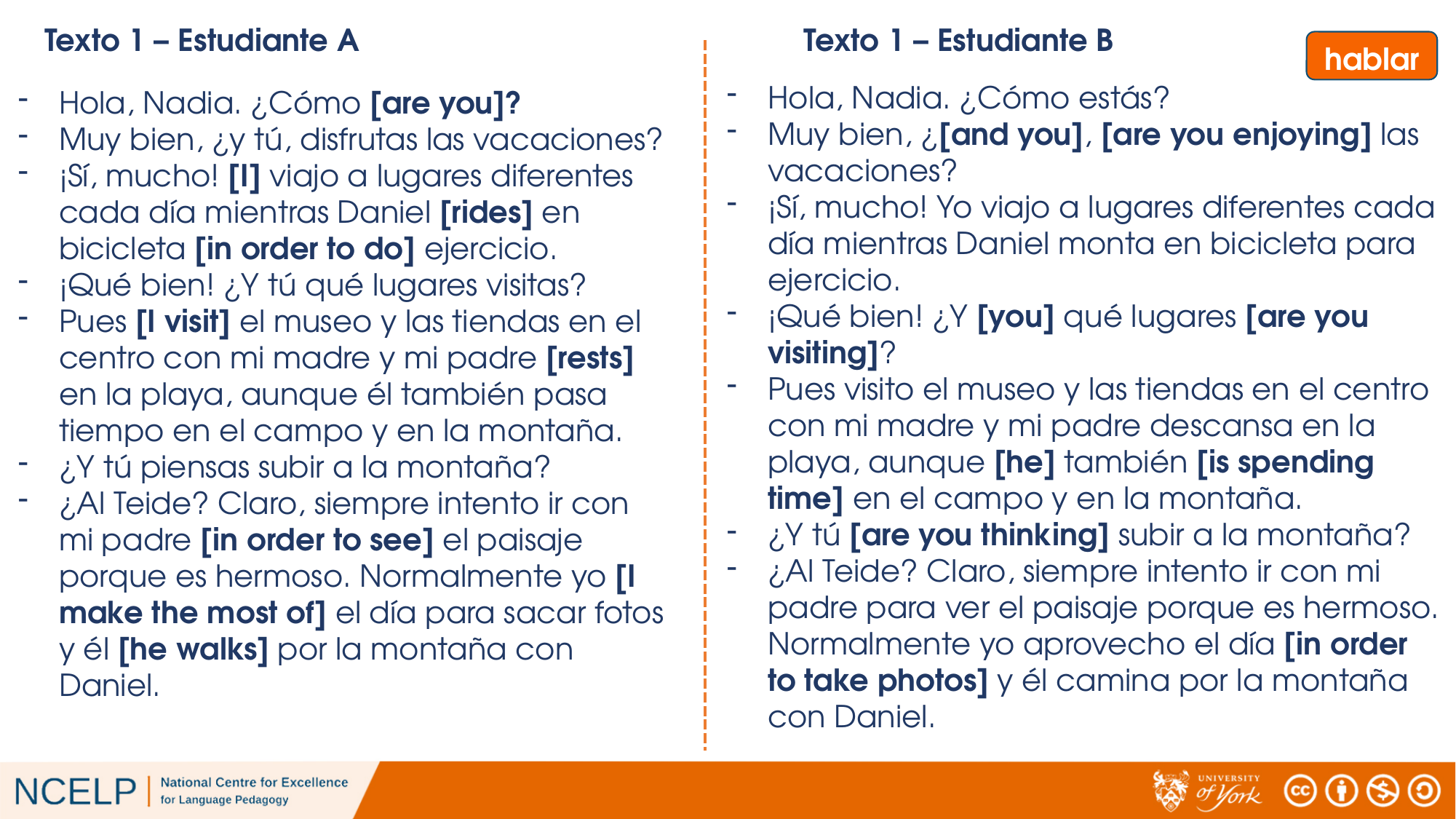

Texto 1 – Estudiante A
Texto 1 – Estudiante B

# hablar
Hola, Nadia. ¿Cómo estás?
Muy bien, ¿[and you], [are you enjoying] las vacaciones?
¡Sí, mucho! Yo viajo a lugares diferentes cada día mientras Daniel monta en bicicleta para ejercicio.
¡Qué bien! ¿Y [you] qué lugares [are you visiting]?
Pues visito el museo y las tiendas en el centro con mi madre y mi padre descansa en la playa, aunque [he] también [is spending time] en el campo y en la montaña.
¿Y tú [are you thinking] subir a la montaña?
¿Al Teide? Claro, siempre intento ir con mi padre para ver el paisaje porque es hermoso. Normalmente yo aprovecho el día [in order to take photos] y él camina por la montaña con Daniel.
Hola, Nadia. ¿Cómo [are you]?
Muy bien, ¿y tú, disfrutas las vacaciones?
¡Sí, mucho! [I] viajo a lugares diferentes cada día mientras Daniel [rides] en bicicleta [in order to do] ejercicio.
¡Qué bien! ¿Y tú qué lugares visitas?
Pues [I visit] el museo y las tiendas en el centro con mi madre y mi padre [rests] en la playa, aunque él también pasa tiempo en el campo y en la montaña.
¿Y tú piensas subir a la montaña?
¿Al Teide? Claro, siempre intento ir con mi padre [in order to see] el paisaje porque es hermoso. Normalmente yo [I make the most of] el día para sacar fotos y él [he walks] por la montaña con Daniel.